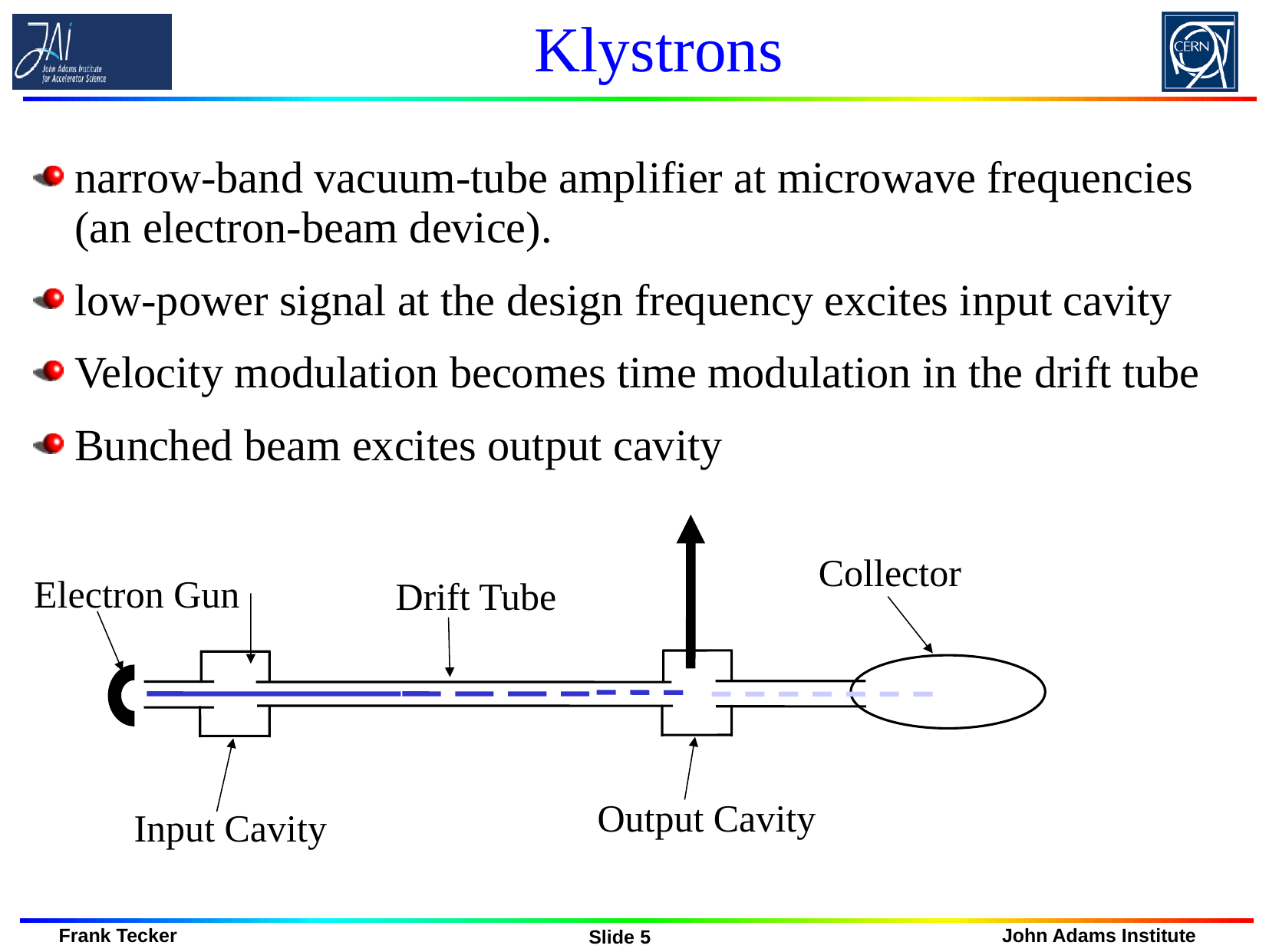

# Klystrons
narrow-band vacuum-tube amplifier at microwave frequencies (an electron-beam device).
low-power signal at the design frequency excites input cavity
Velocity modulation becomes time modulation in the drift tube
Bunched beam excites output cavity

Collector
Electron Gun
Drift Tube

Output Cavity
Input Cavity
Slide 5